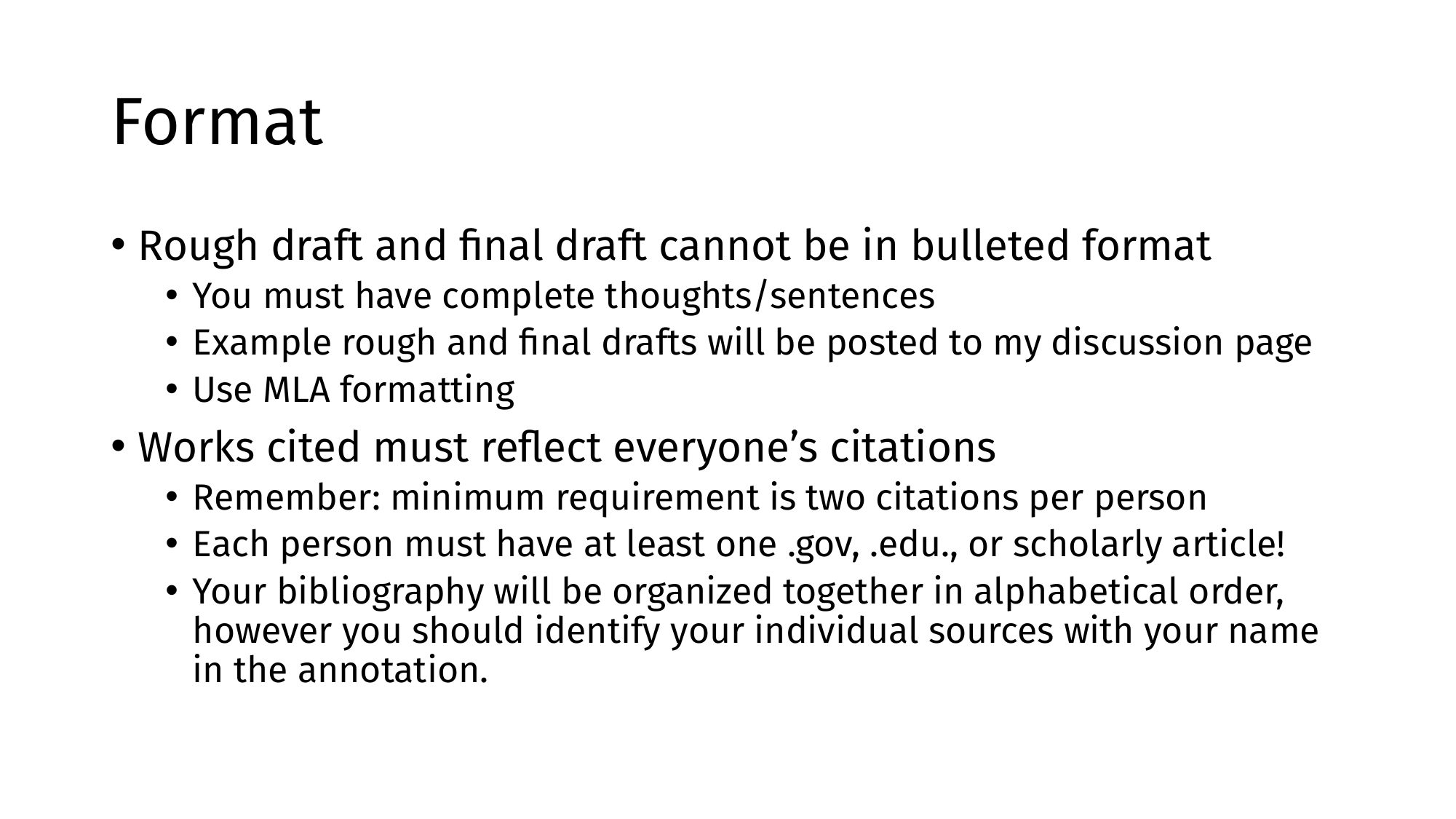

# Format
Rough draft and final draft cannot be in bulleted format
You must have complete thoughts/sentences
Example rough and final drafts will be posted to my discussion page
Use MLA formatting
Works cited must reflect everyone’s citations
Remember: minimum requirement is two citations per person
Each person must have at least one .gov, .edu., or scholarly article!
Your bibliography will be organized together in alphabetical order, however you should identify your individual sources with your name in the annotation.